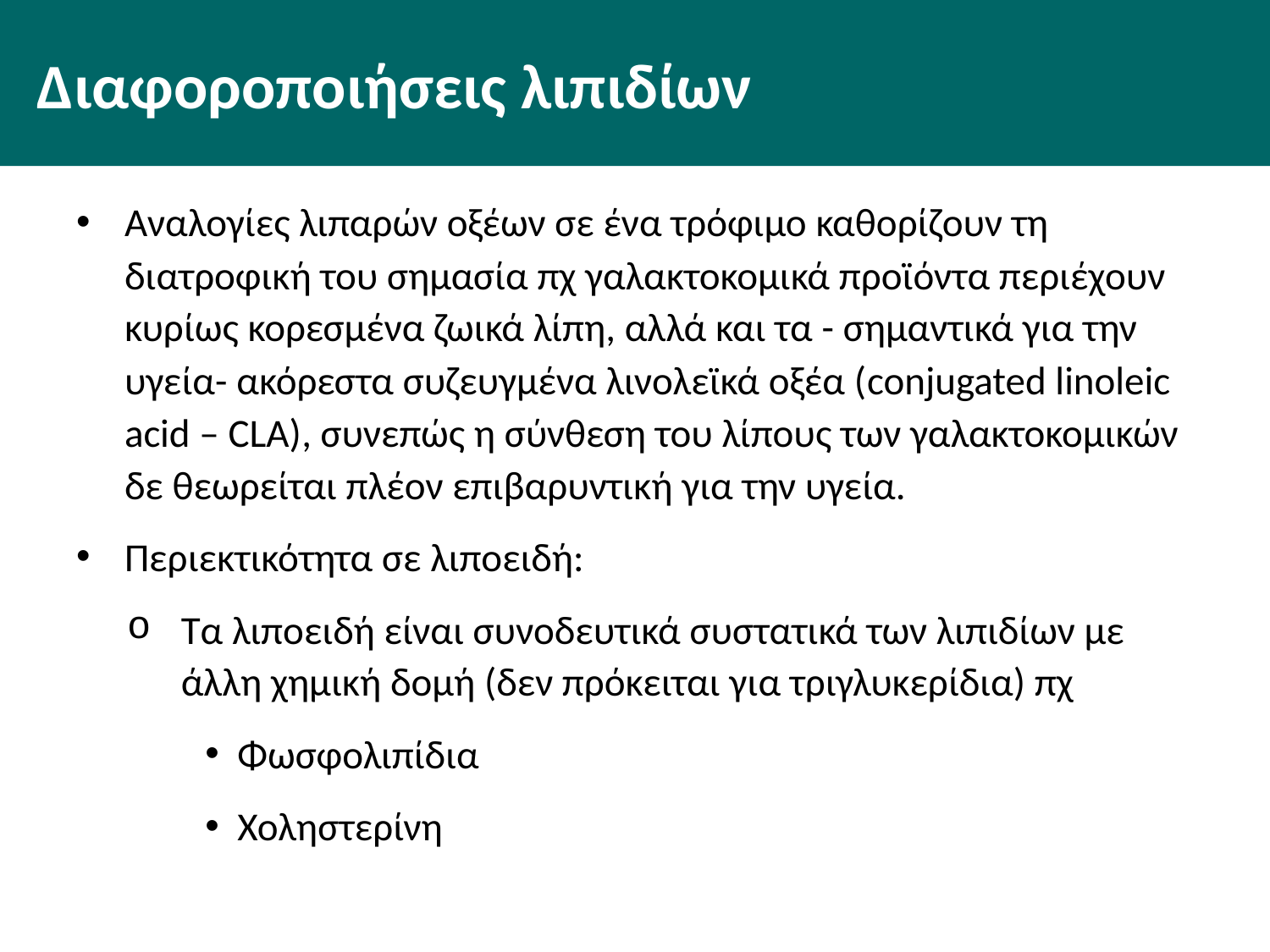

# Διαφοροποιήσεις λιπιδίων
Αναλογίες λιπαρών οξέων σε ένα τρόφιμο καθορίζουν τη διατροφική του σημασία πχ γαλακτοκομικά προϊόντα περιέχουν κυρίως κορεσμένα ζωικά λίπη, αλλά και τα - σημαντικά για την υγεία- ακόρεστα συζευγμένα λινολεϊκά οξέα (conjugated linoleic acid – CLA), συνεπώς η σύνθεση του λίπους των γαλακτοκομικών δε θεωρείται πλέον επιβαρυντική για την υγεία.
Περιεκτικότητα σε λιποειδή:
Τα λιποειδή είναι συνοδευτικά συστατικά των λιπιδίων με  άλλη χημική δομή (δεν πρόκειται για τριγλυκερίδια) πχ
Φωσφολιπίδια
Χοληστερίνη